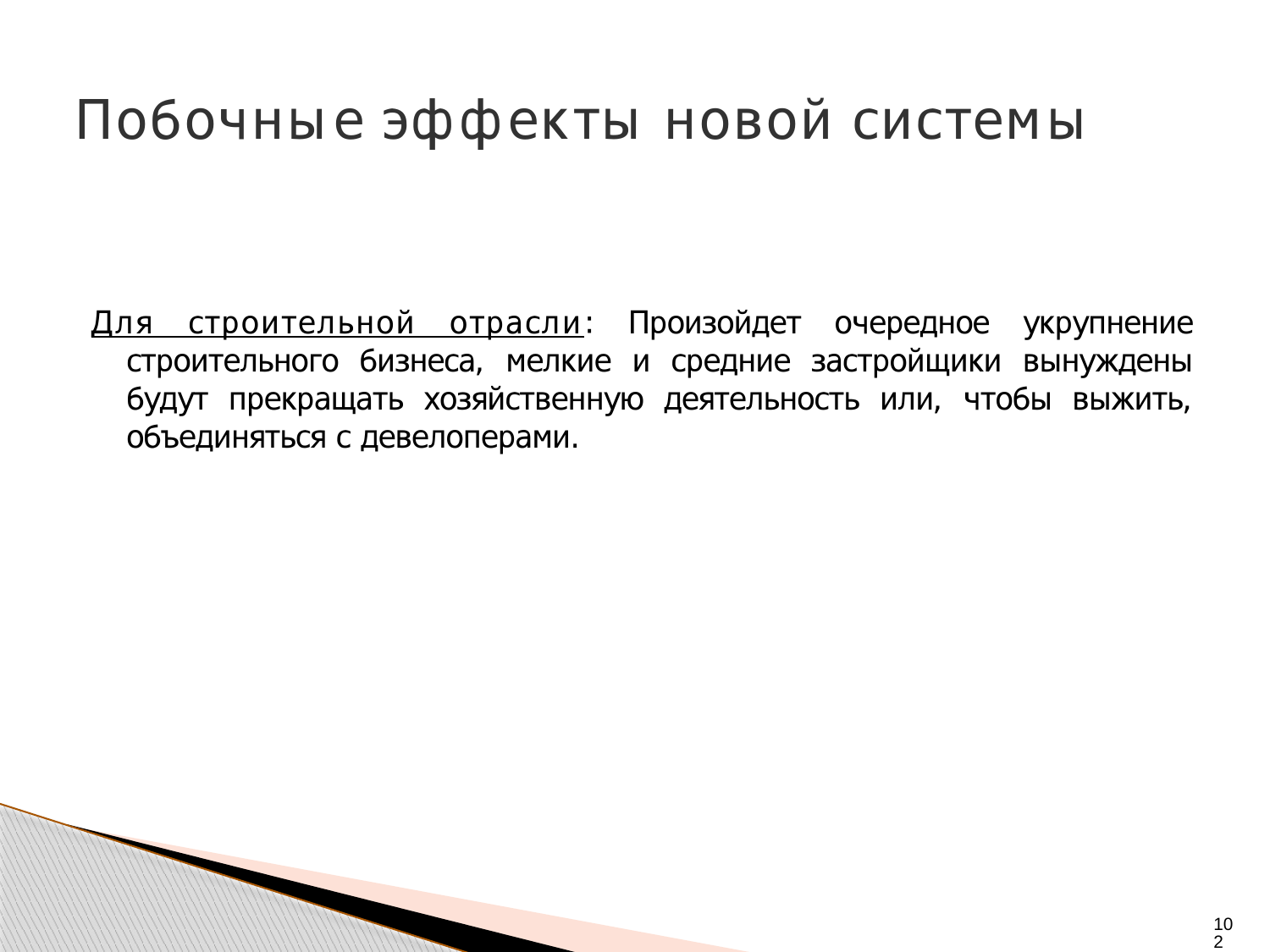

# Побочные эффекты новой системы

Для строительной отрасли: Произойдет очередное укрупнение строительного бизнеса, мелкие и средние застройщики вынуждены будут прекращать хозяйственную деятельность или, чтобы выжить, объединяться с девелоперами.

102